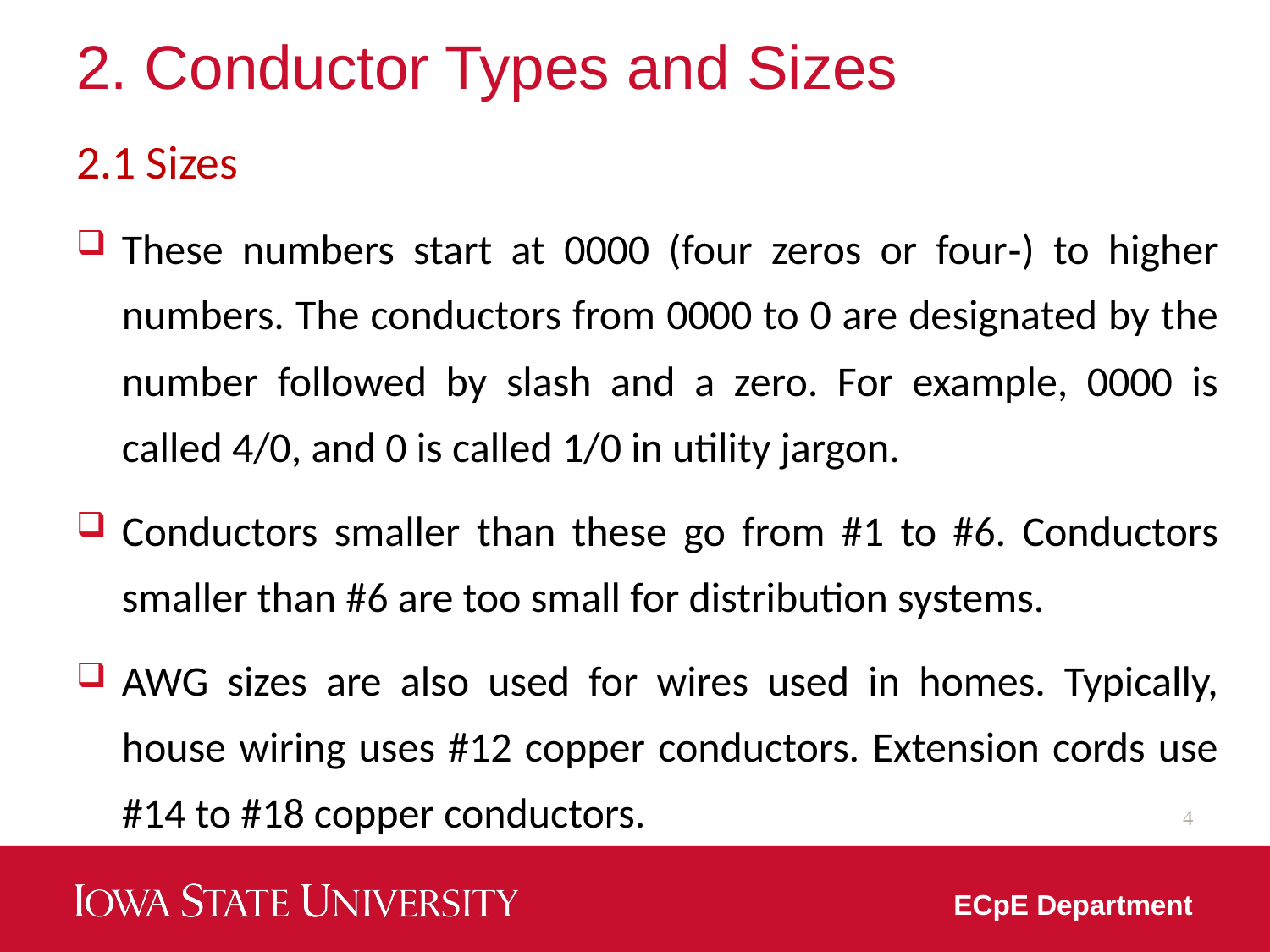

# 2. Conductor Types and Sizes
2.1 Sizes
These numbers start at 0000 (four zeros or four‐) to higher numbers. The conductors from 0000 to 0 are designated by the number followed by slash and a zero. For example, 0000 is called 4/0, and 0 is called 1/0 in utility jargon.
Conductors smaller than these go from #1 to #6. Conductors smaller than #6 are too small for distribution systems.
AWG sizes are also used for wires used in homes. Typically, house wiring uses #12 copper conductors. Extension cords use #14 to #18 copper conductors.
4
ECpE Department